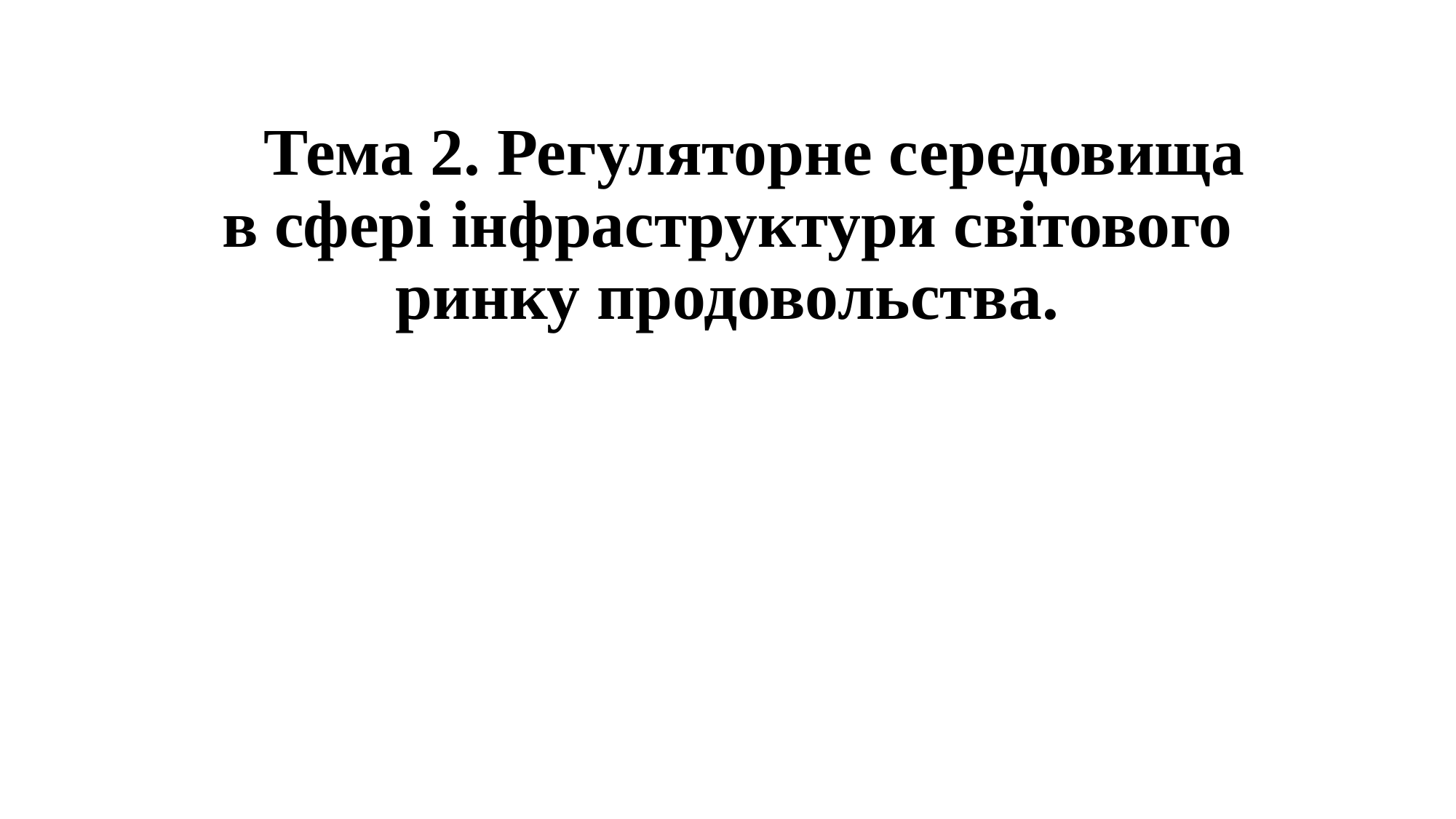

# Тема 2. Регуляторне середовища в сфері інфраструктури світового ринку продовольства.